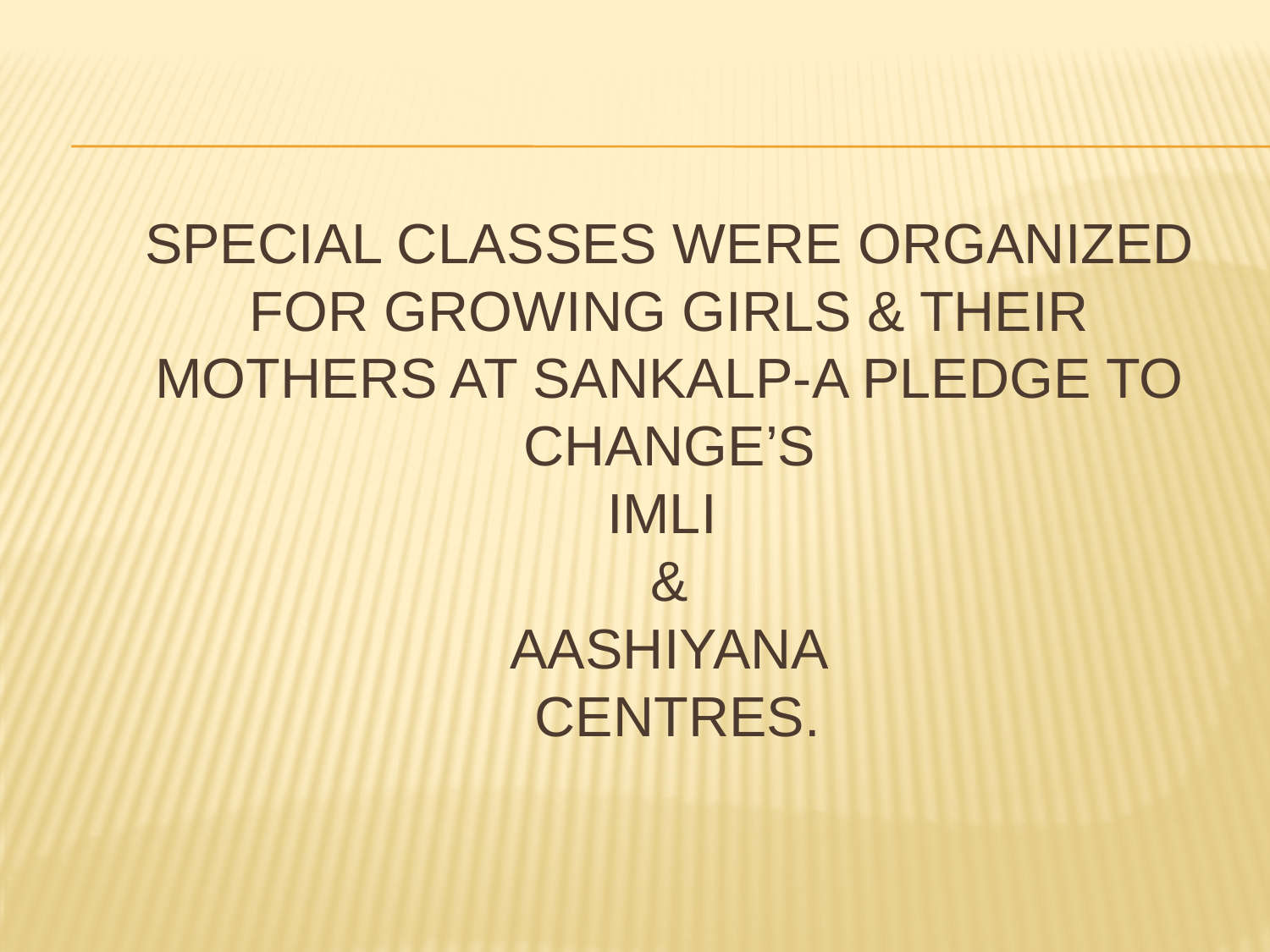

# Special classes were organized for growing girls & their mothers at Sankalp-A Pledge To Change’S IMLI & AASHIYANA centres.